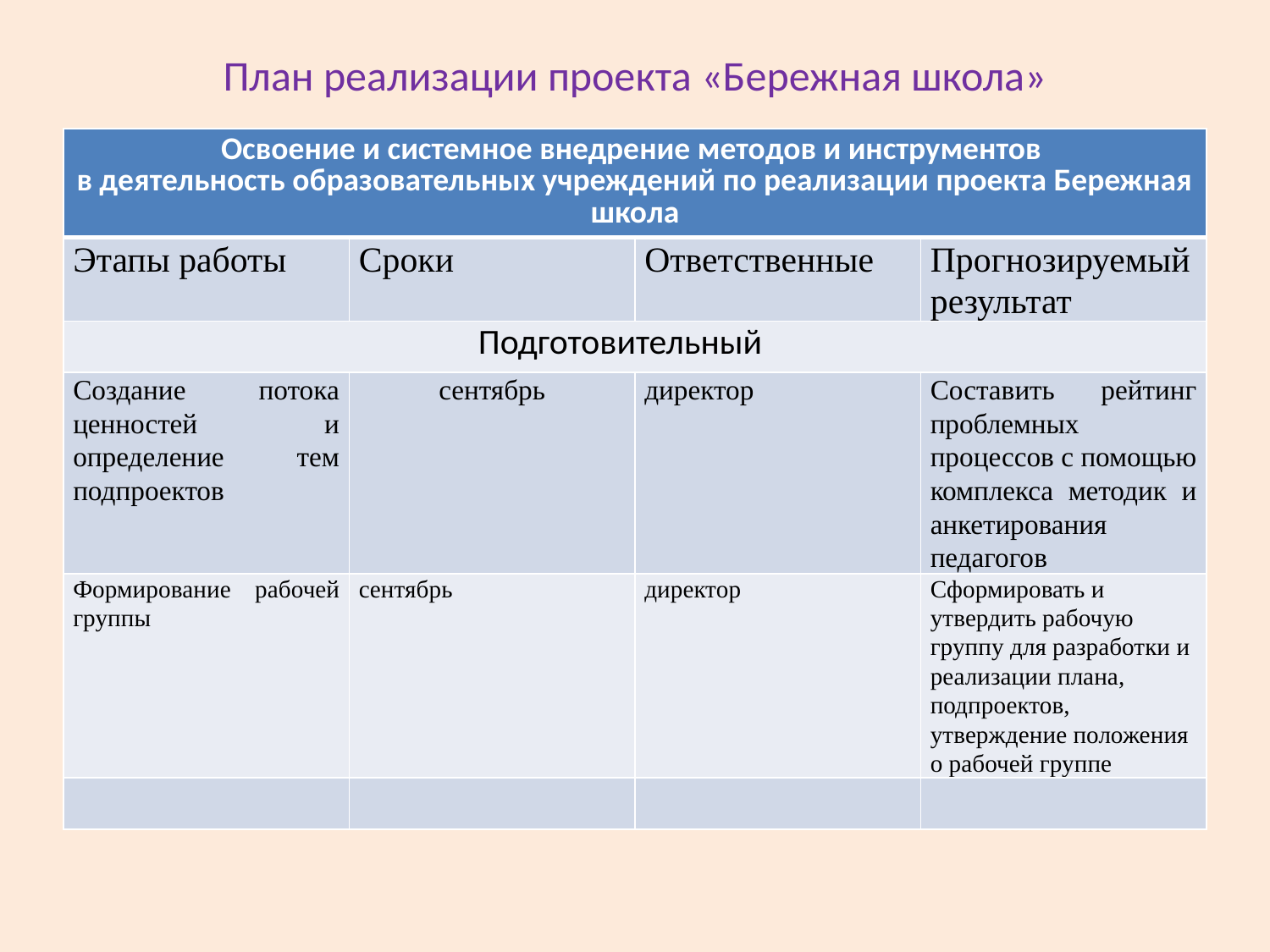

# План реализации проекта «Бережная школа»
| Освоение и системное внедрение методов и инструментов в деятельность образовательных учреждений по реализации проекта Бережная школа |  |  |  |
| --- | --- | --- | --- |
| Этапы работы | Сроки | Ответственные | Прогнозируемый результат |
| Подготовительный |  |  |  |
| Создание потока ценностей и определение тем подпроектов | сентябрь | директор | Составить рейтинг проблемных процессов с помощью комплекса методик и анкетирования педагогов |
| Формирование рабочей группы | сентябрь | директор | Сформировать и утвердить рабочую группу для разработки и реализации плана, подпроектов, утверждение положения о рабочей группе |
|  |  |  |  |